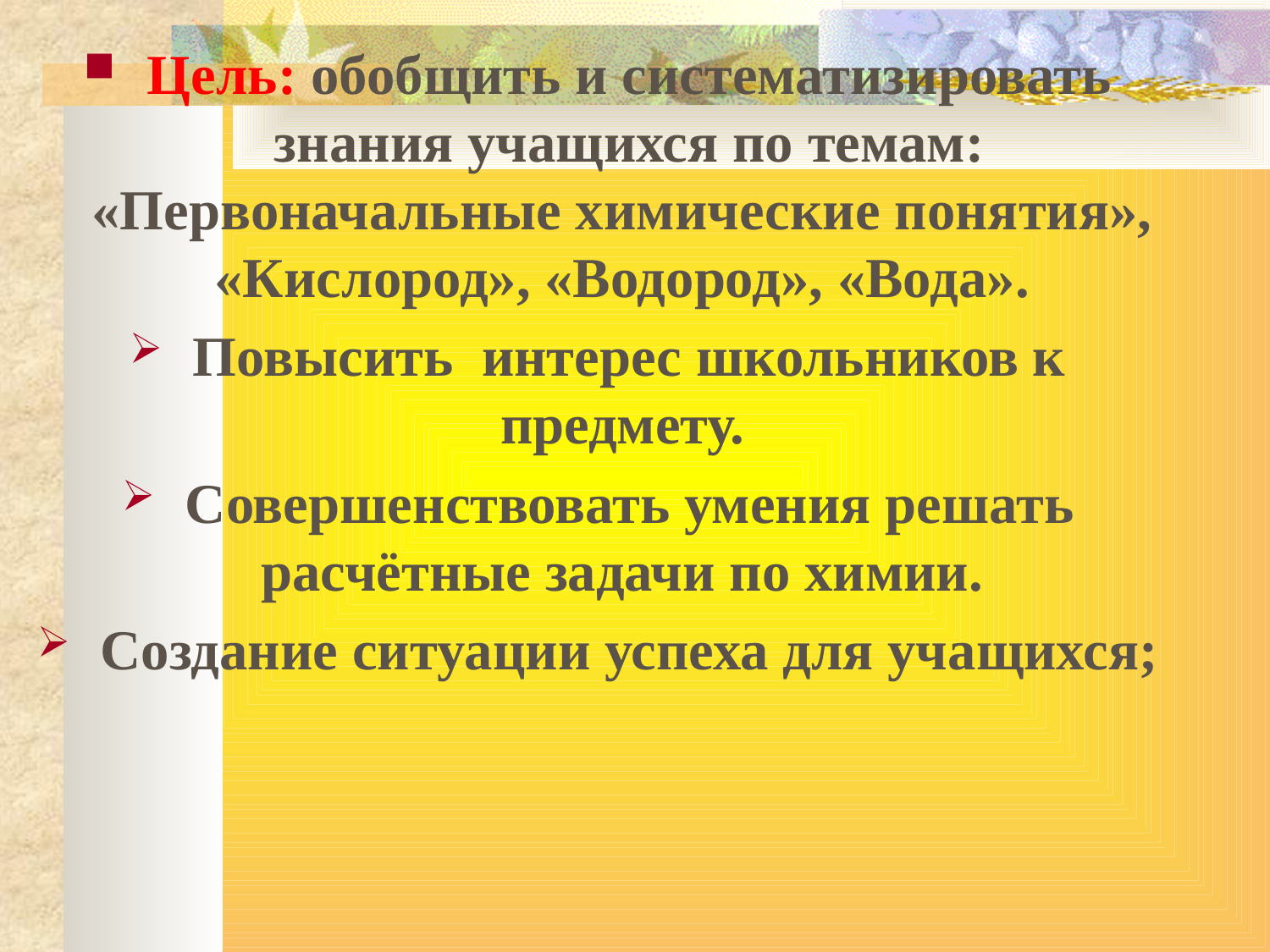

Цель: обобщить и систематизировать знания учащихся по темам: «Первоначальные химические понятия»,  «Кислород», «Водород», «Вода».
Повысить  интерес школьников к предмету.
Совершенствовать умения решать расчётные задачи по химии.
Создание ситуации успеха для учащихся;